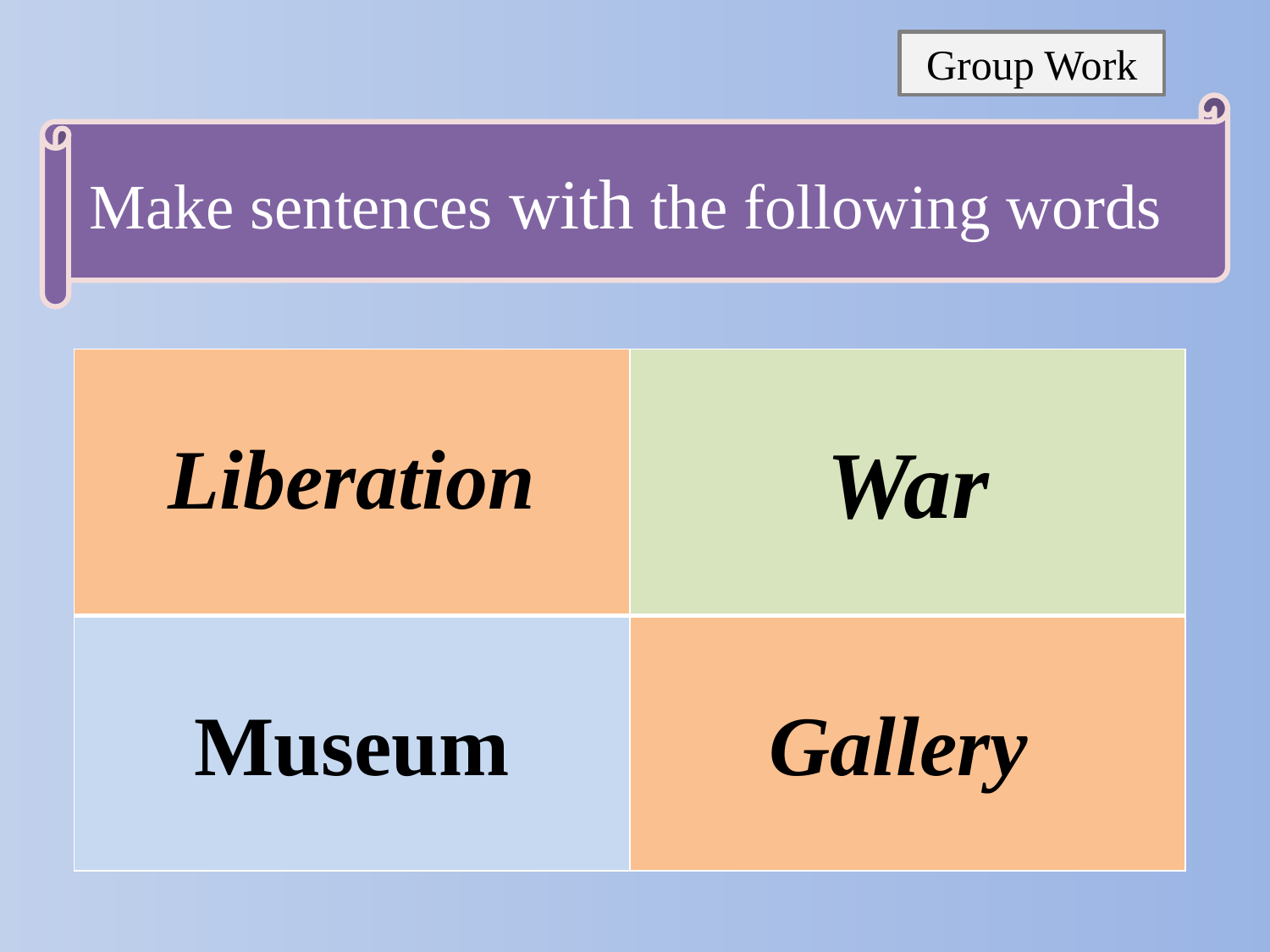

Group Work
Make sentences with the following words
| Liberation | War |
| --- | --- |
| Museum | Gallery |